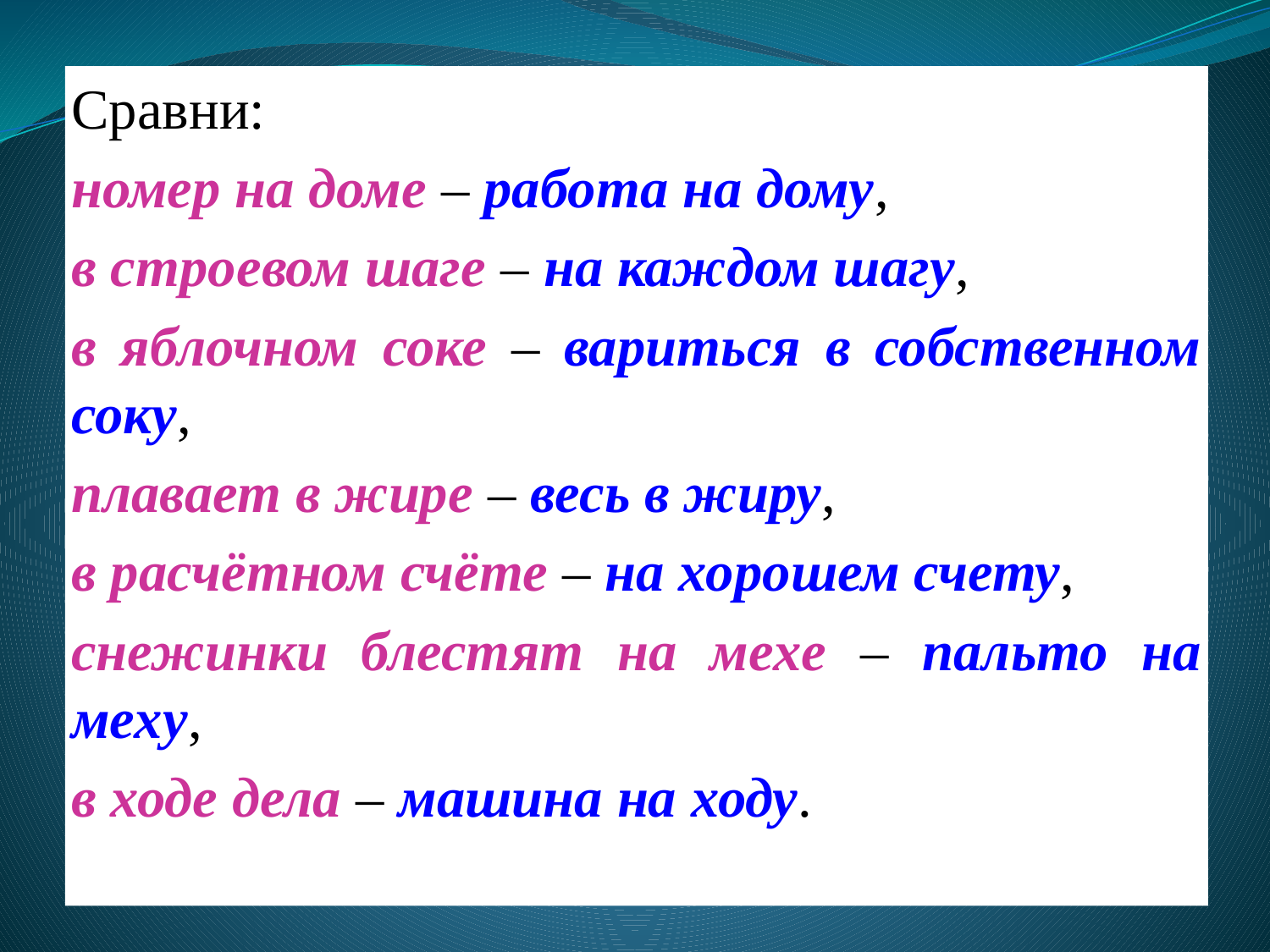

Сравни:
номер на доме – работа на дому,
в строевом шаге – на каждом шагу,
в яблочном соке – вариться в собственном соку,
плавает в жире – весь в жиру,
в расчётном счёте – на хорошем счету,
снежинки блестят на мехе – пальто на меху,
в ходе дела – машина на ходу.